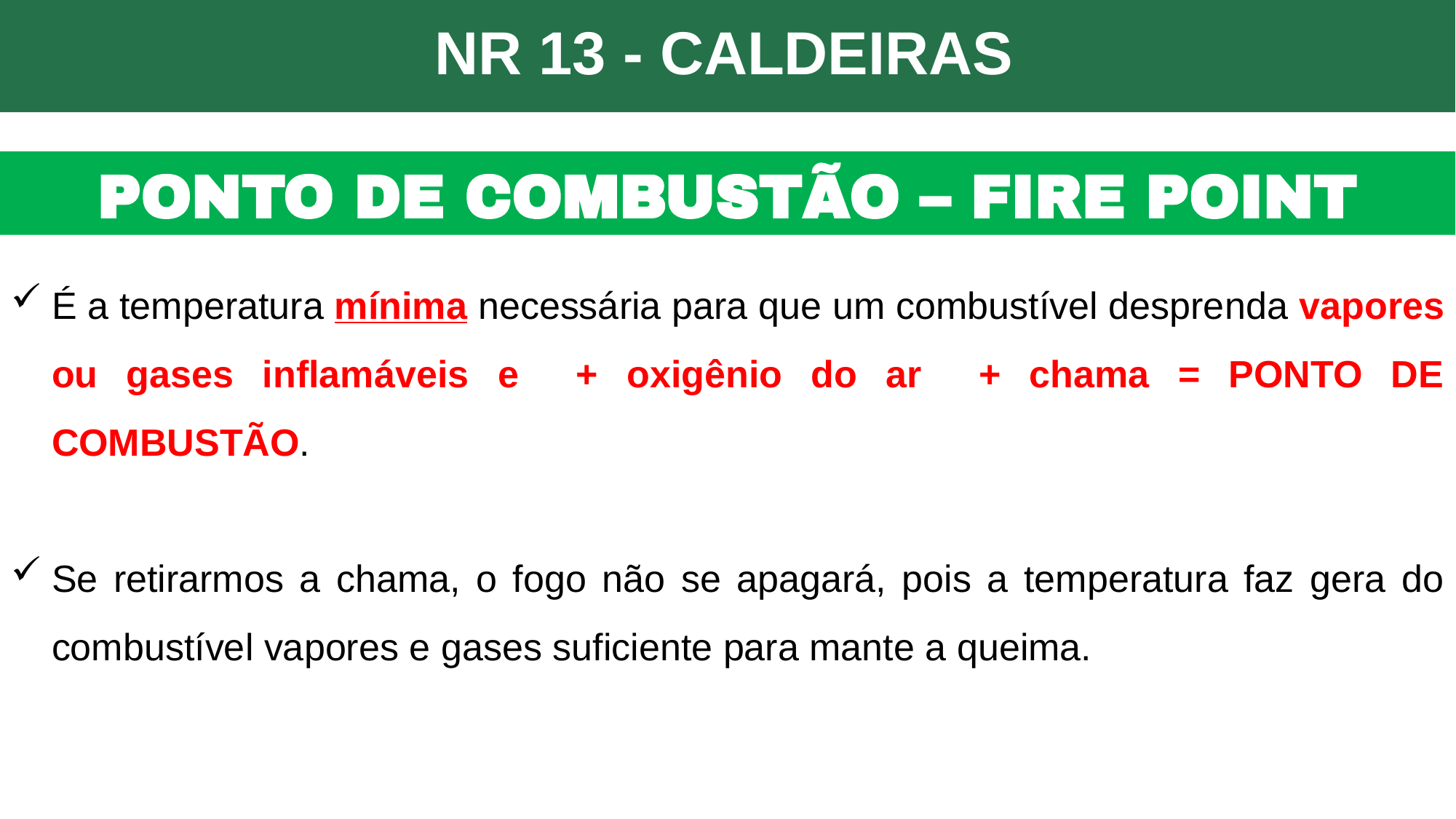

NR 13 - CALDEIRAS
PONTO DE COMBUSTÃO – FIRE POINT
É a temperatura mínima necessária para que um combustível desprenda vapores ou gases inflamáveis e  + oxigênio do ar  + chama = PONTO DE COMBUSTÃO.

Se retirarmos a chama, o fogo não se apagará, pois a temperatura faz gera do combustível vapores e gases suficiente para mante a queima.